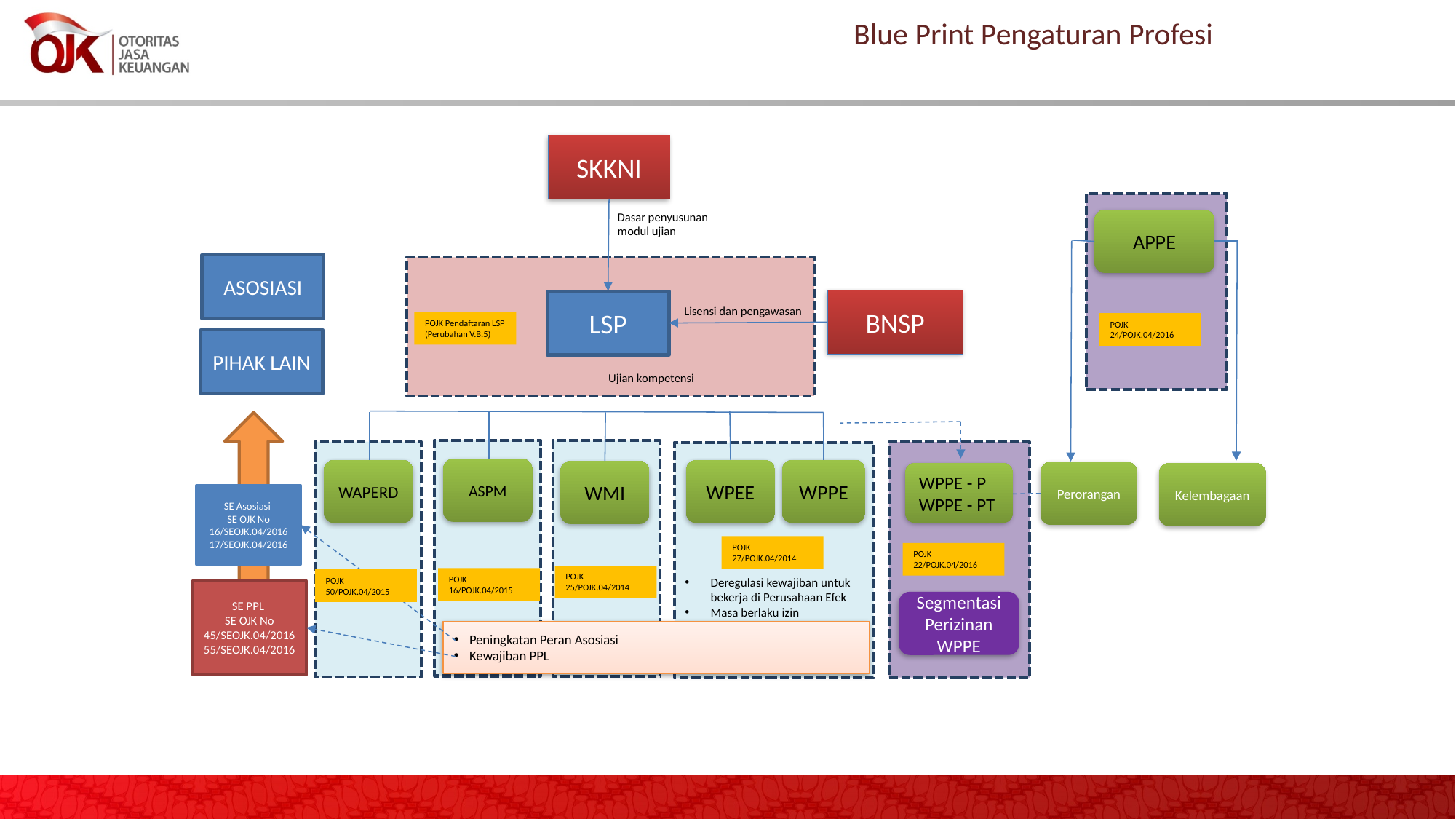

Blue Print Pengaturan Profesi
SKKNI

Dasar penyusunan
modul ujian
APPE
ASOSIASI

BNSP
LSP
Lisensi dan pengawasan
POJK Pendaftaran LSP (Perubahan V.B.5)
POJK 24/POJK.04/2016
PIHAK LAIN
Ujian kompetensi

Deregulasi kewajiban untuk bekerja di Perusahaan Efek
Masa berlaku izin
Pendidikan  berkelanjutan
Peningkatan peran asosiasi
ASPM
WAPERD
WPPE
WPEE
WMI
Perorangan
WPPE - P
WPPE - PT
Kelembagaan

SE Asosiasi
SE OJK No 16/SEOJK.04/2016
17/SEOJK.04/2016
POJK 27/POJK.04/2014
POJK 22/POJK.04/2016
POJK 25/POJK.04/2014
POJK 16/POJK.04/2015
POJK 50/POJK.04/2015
SE PPL
SE OJK No
45/SEOJK.04/2016
55/SEOJK.04/2016
Segmentasi Perizinan WPPE
Peningkatan Peran Asosiasi
Kewajiban PPL